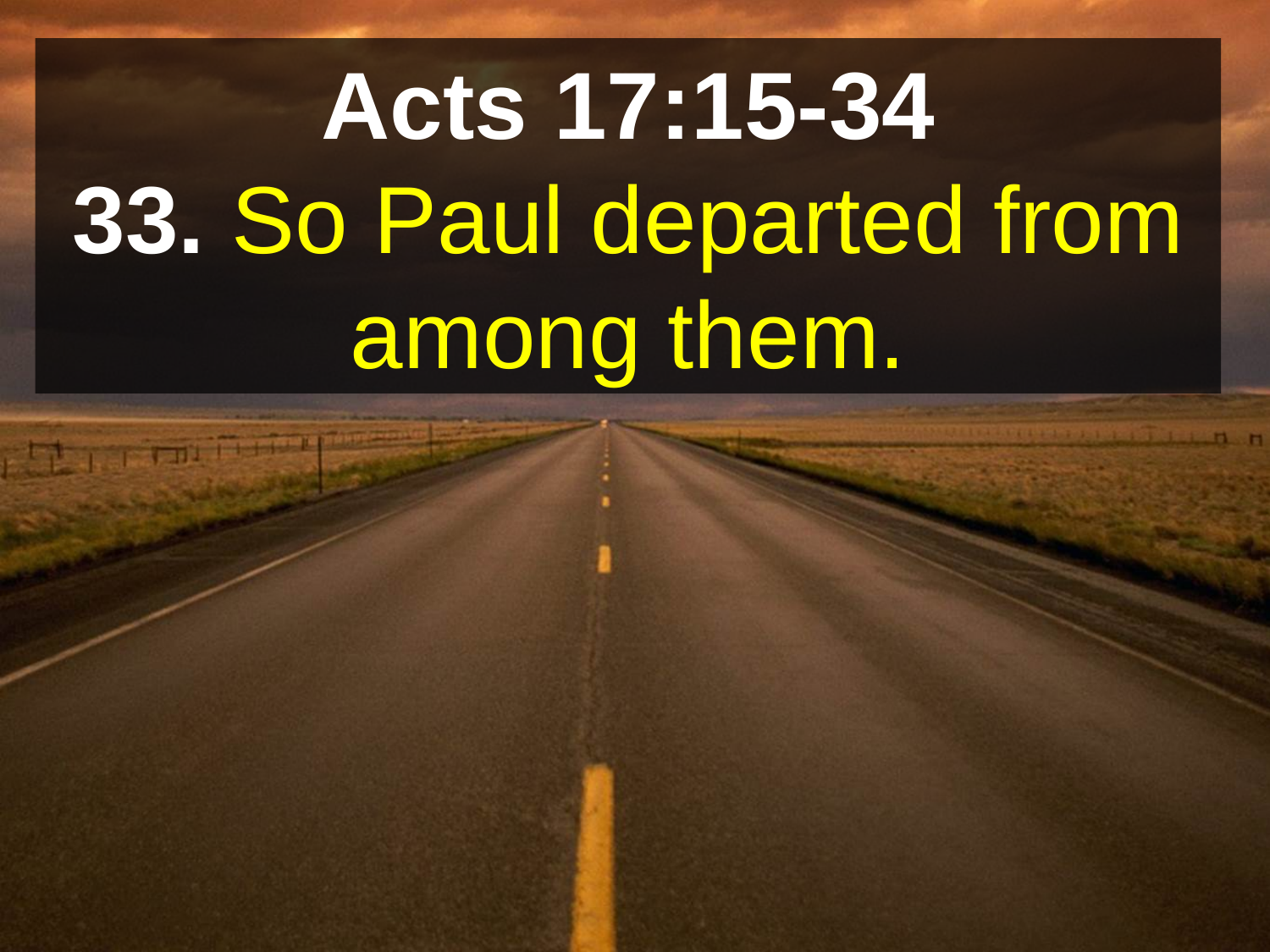

Acts 17:15-34
33. So Paul departed from among them.